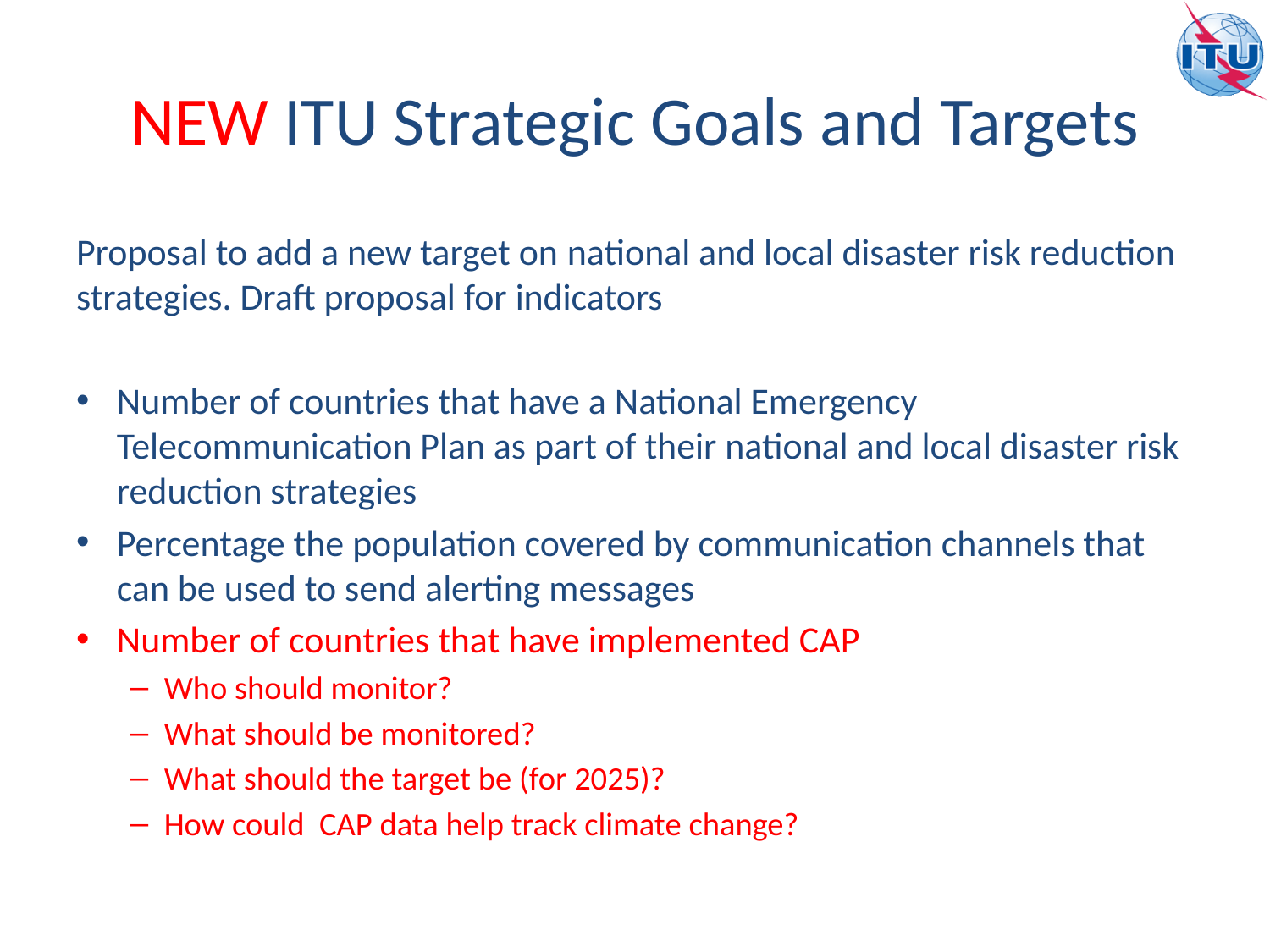

# NEW ITU Strategic Goals and Targets
Proposal to add a new target on national and local disaster risk reduction strategies. Draft proposal for indicators

Number of countries that have a National Emergency Telecommunication Plan as part of their national and local disaster risk reduction strategies
Percentage the population covered by communication channels that can be used to send alerting messages
Number of countries that have implemented CAP
Who should monitor?
What should be monitored?
What should the target be (for 2025)?
How could  CAP data help track climate change?